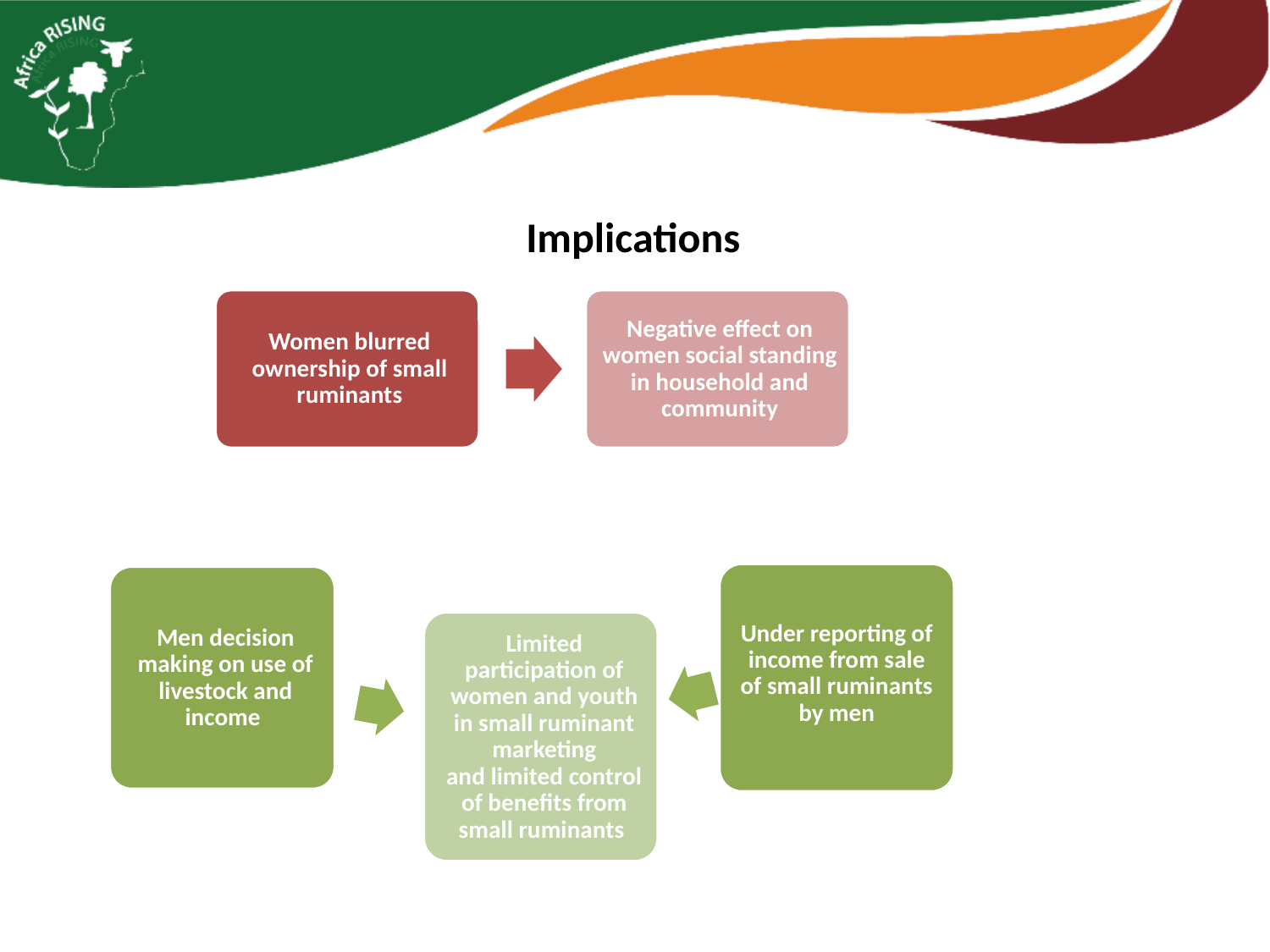

Implications
Women blurred ownership of small ruminants

Negative effect on women social standing in household and
community

Men decision making on use of livestock and income

Limited participation of women and youth in small ruminant marketing and limited control of benefits from small ruminants

Under reporting of income from sale of small ruminants by men